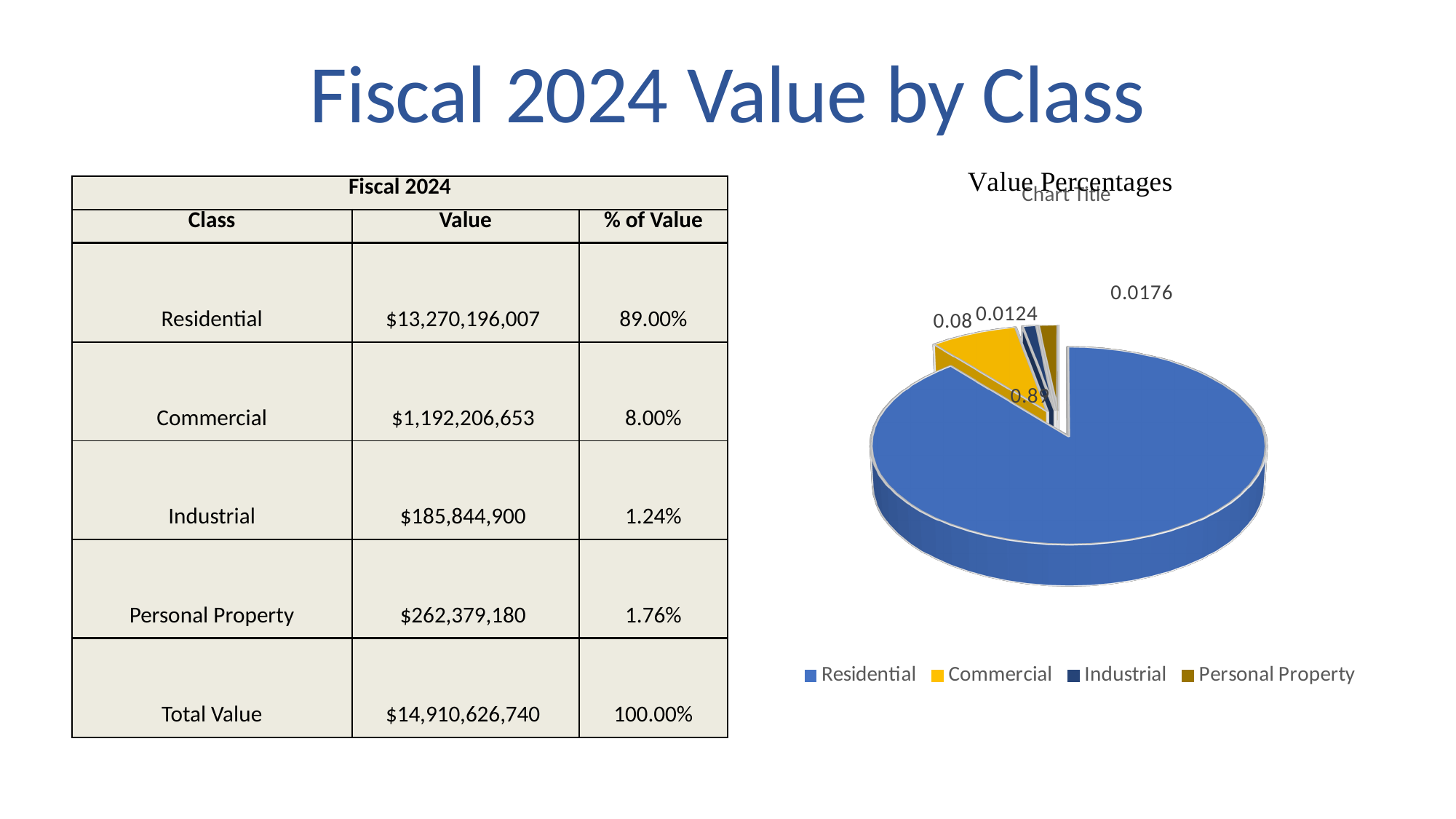

# Fiscal 2024 Value by Class

[unsupported chart]

| Fiscal 2024 |  |  |
| --- | --- | --- |
| Class | Value | % of Value |
|  |  |  |
|  |  |  |
| Residential | $13,270,196,007 | 89.00% |
|  |  |  |
|  |  |  |
| Commercial | $1,192,206,653 | 8.00% |
|  |  |  |
|  |  |  |
| Industrial | $185,844,900 | 1.24% |
|  |  |  |
|  |  |  |
| Personal Property | $262,379,180 | 1.76% |
|  |  |  |
|  |  |  |
| Total Value | $14,910,626,740 | 100.00% |